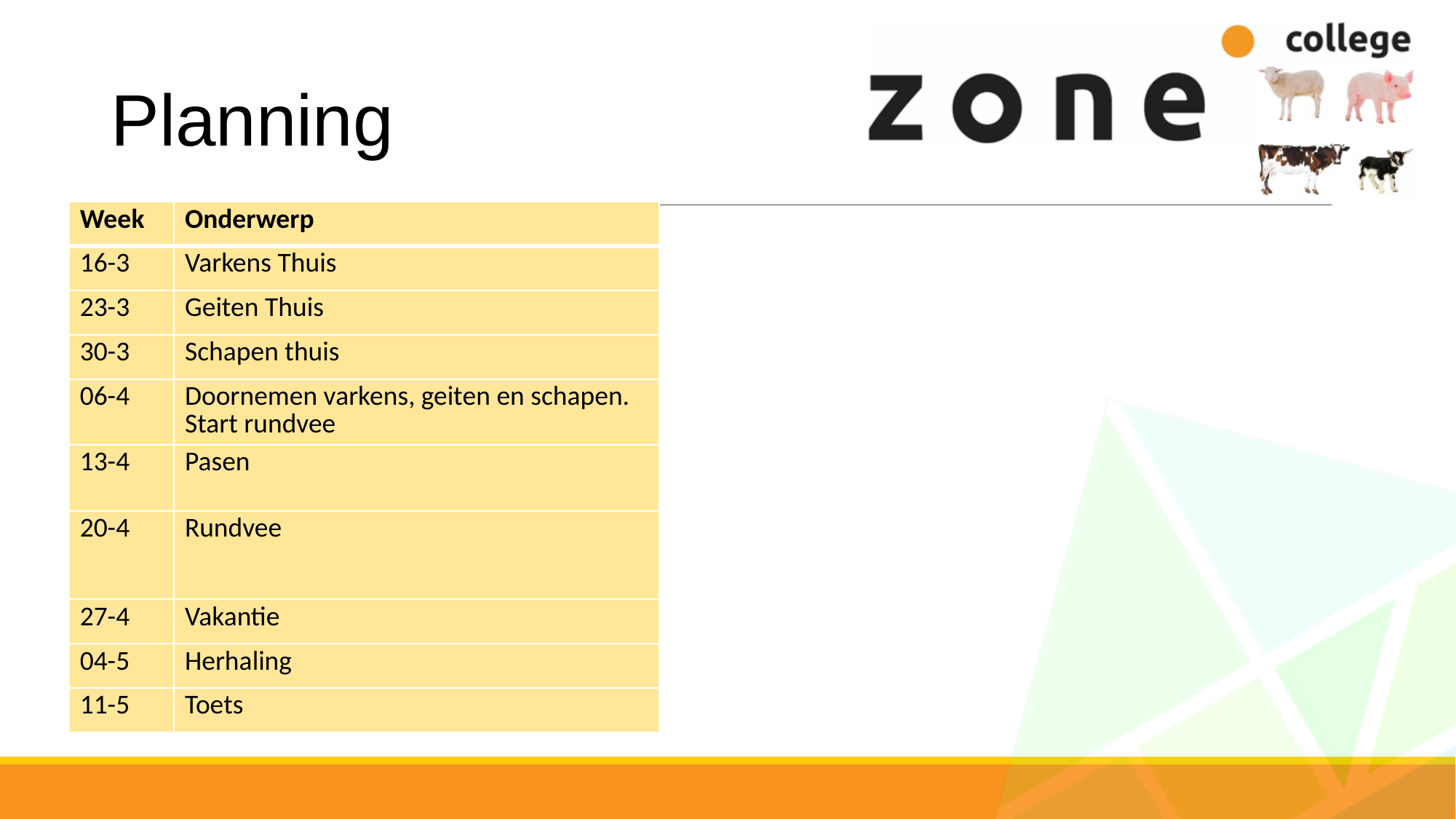

# Planning
| Week | Onderwerp |
| --- | --- |
| 16-3 | Varkens Thuis |
| 23-3 | Geiten Thuis |
| 30-3 | Schapen thuis |
| 06-4 | Doornemen varkens, geiten en schapen. Start rundvee |
| 13-4 | Pasen |
| 20-4 | Rundvee |
| 27-4 | Vakantie |
| 04-5 | Herhaling |
| 11-5 | Toets |